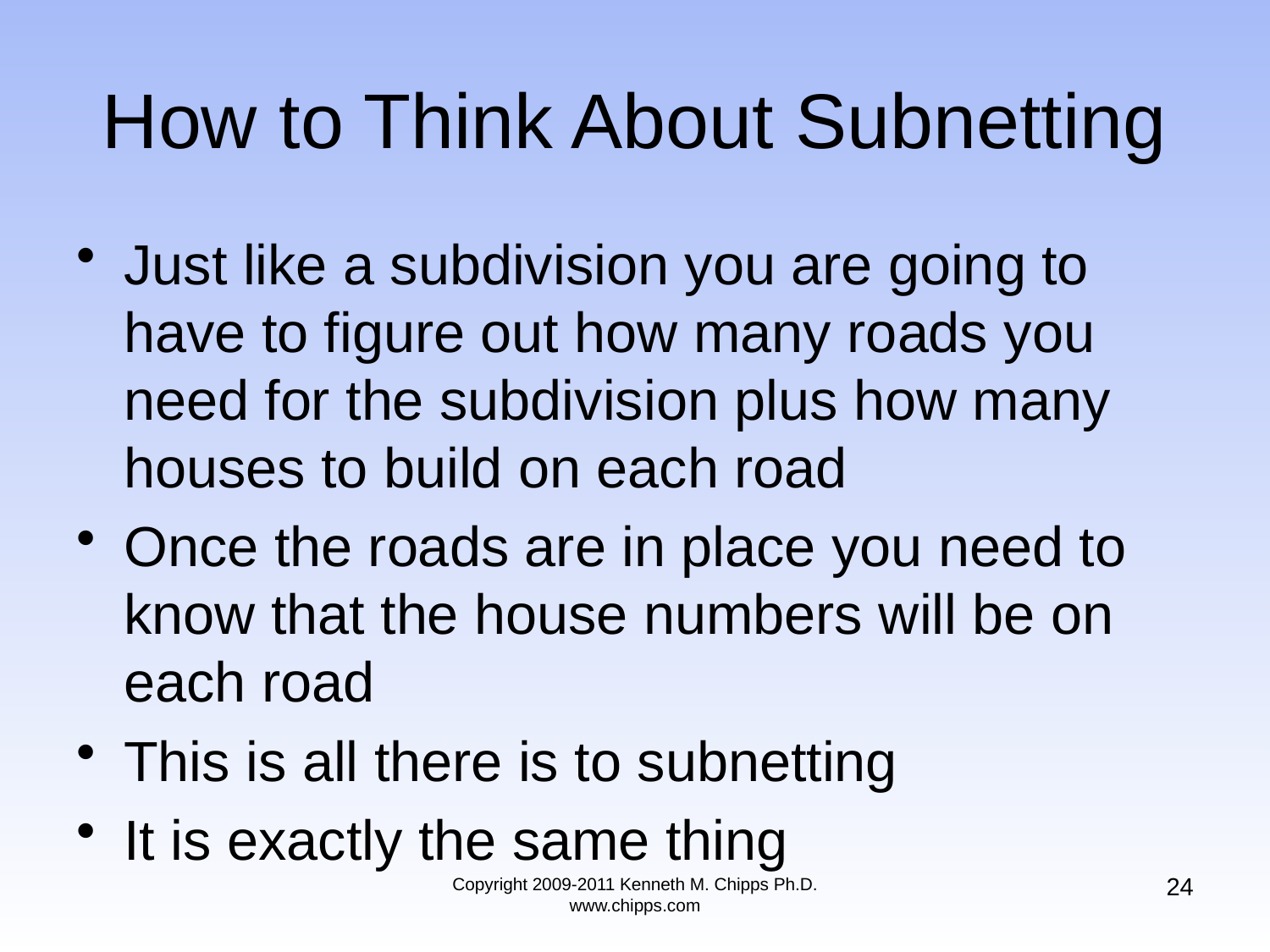

# How to Think About Subnetting
Just like a subdivision you are going to have to figure out how many roads you need for the subdivision plus how many houses to build on each road
Once the roads are in place you need to know that the house numbers will be on each road
This is all there is to subnetting
It is exactly the same thing
24
Copyright 2009-2011 Kenneth M. Chipps Ph.D. www.chipps.com